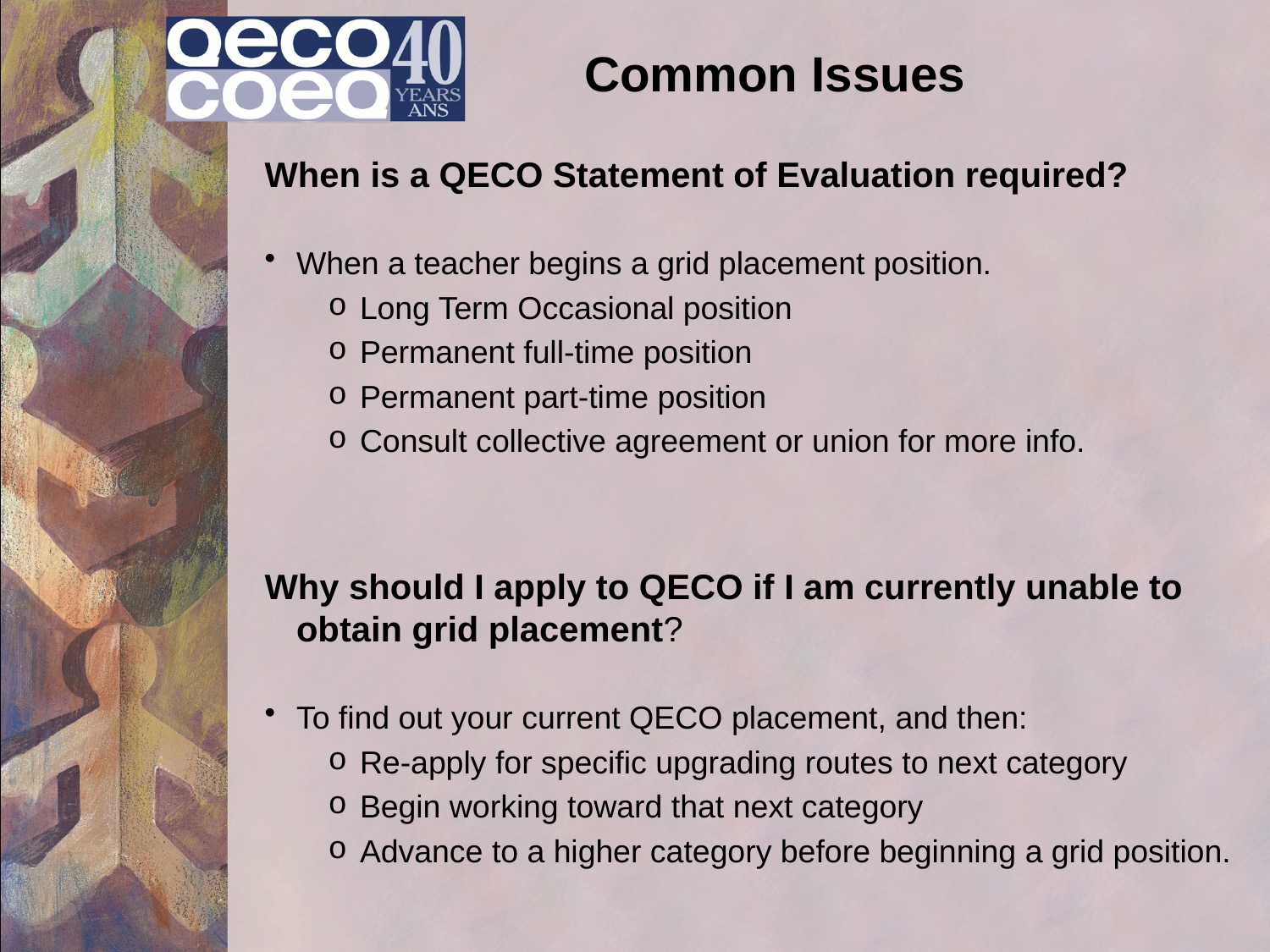

# Common Issues
When is a QECO Statement of Evaluation required?

When a teacher begins a grid placement position.
Long Term Occasional position
Permanent full-time position
Permanent part-time position
Consult collective agreement or union for more info.

Why should I apply to QECO if I am currently unable to obtain grid placement?

To find out your current QECO placement, and then:
Re-apply for specific upgrading routes to next category
Begin working toward that next category
Advance to a higher category before beginning a grid position.